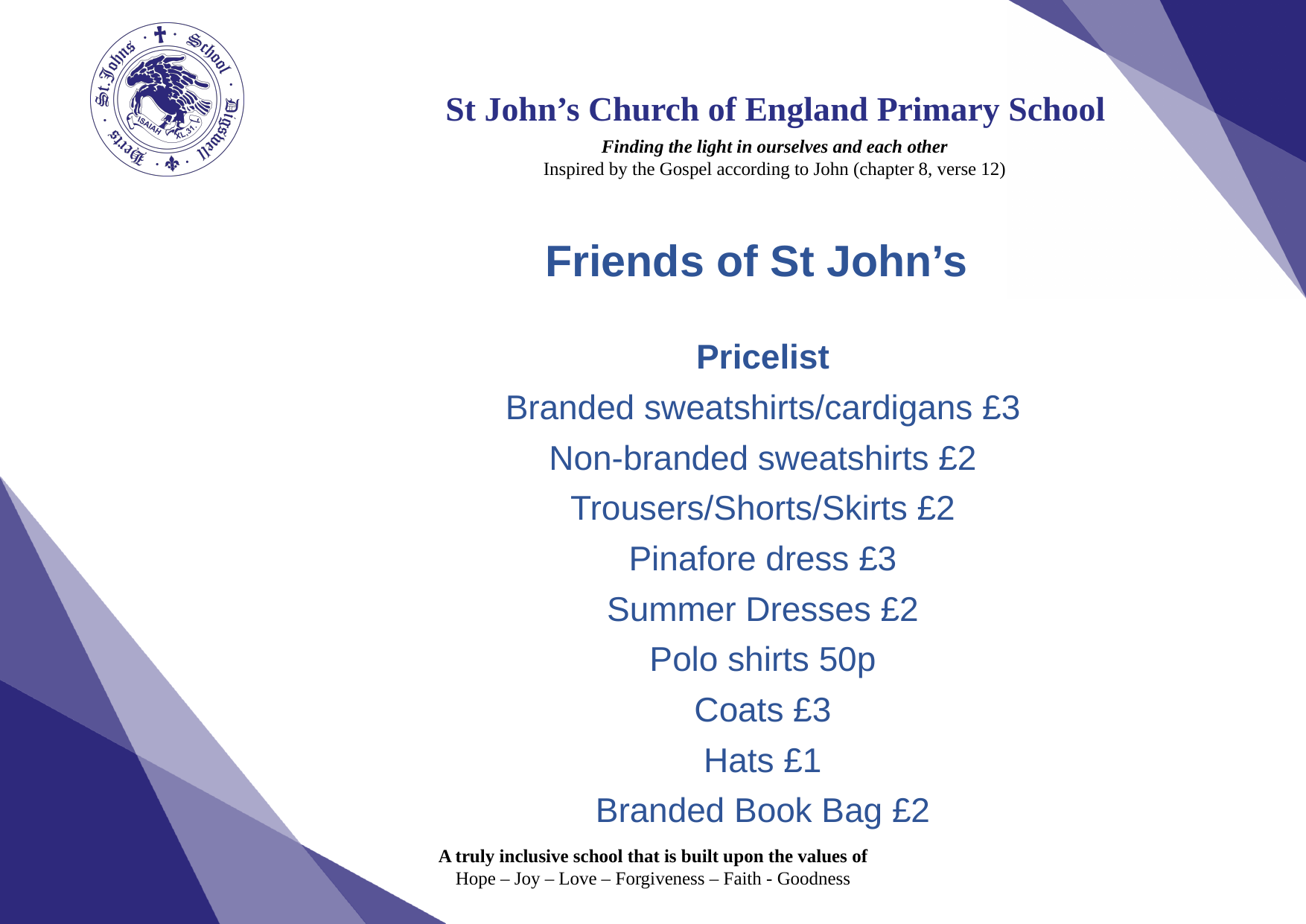

Friends of St John’s

Pricelist
Branded sweatshirts/cardigans £3
Non-branded sweatshirts £2
Trousers/Shorts/Skirts £2
Pinafore dress £3
Summer Dresses £2
Polo shirts 50p
Coats £3
Hats £1
Branded Book Bag £2